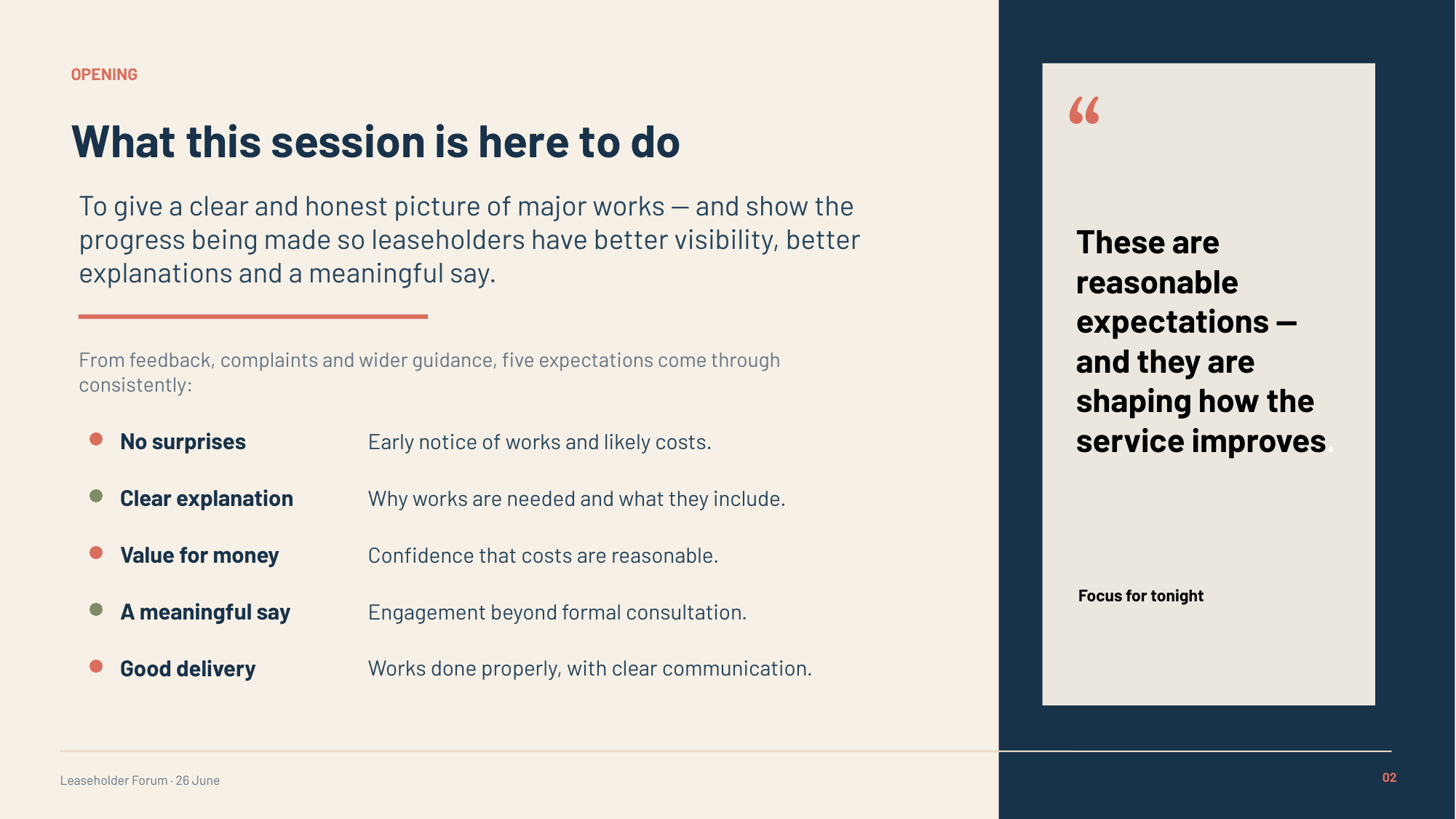

OPENING

“
What this session is here to do
To give a clear and honest picture of major works — and show the progress being made so leaseholders have better visibility, better explanations and a meaningful say.
These are reasonable expectations — and they are shaping how the service improves.

From feedback, complaints and wider guidance, five expectations come through consistently:
No surprises
Early notice of works and likely costs.

Clear explanation
Why works are needed and what they include.

Value for money
Confidence that costs are reasonable.

Focus for tonight
A meaningful say
Engagement beyond formal consultation.

Good delivery
Works done properly, with clear communication.

02
Leaseholder Forum · 26 June